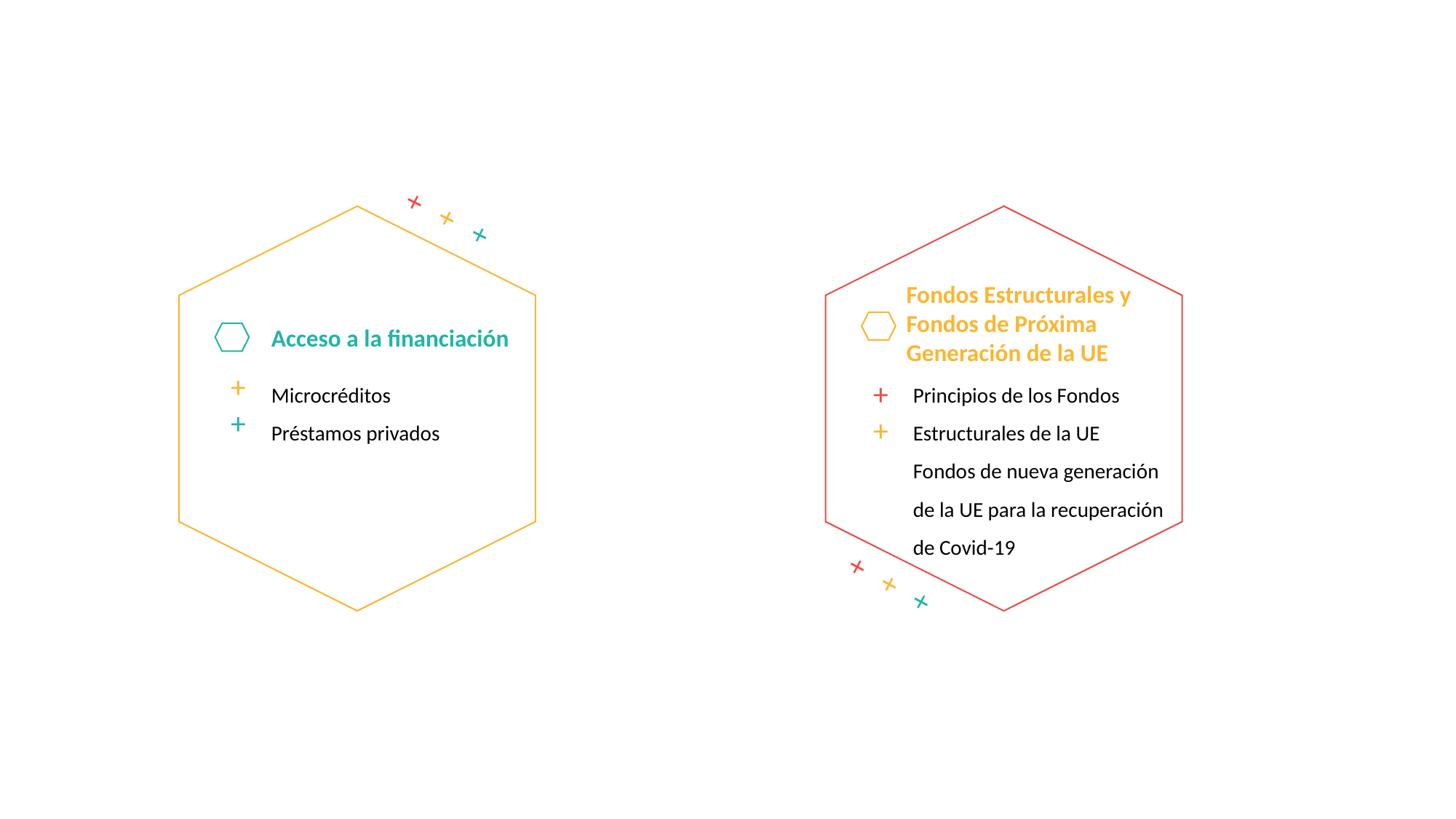

+++

Fondos Estructurales y Fondos de Próxima Generación de la UE

Acceso a la financiación

++
Microcréditos
Préstamos privados
Principios de los Fondos Estructurales de la UE
Fondos de nueva generación de la UE para la recuperación de Covid-19
++
+++